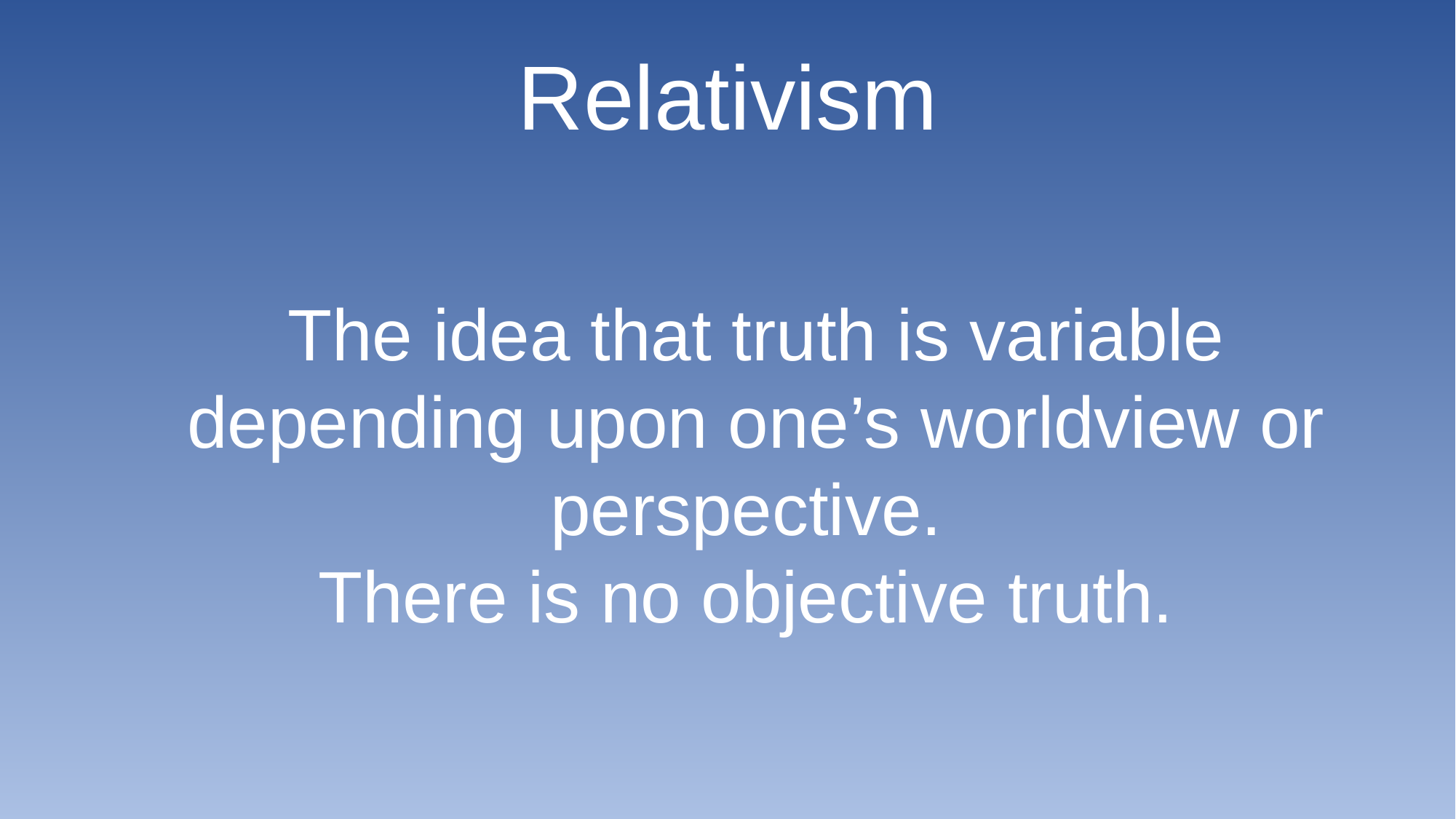

Relativism
The idea that truth is variable depending upon one’s worldview or perspective.
There is no objective truth.